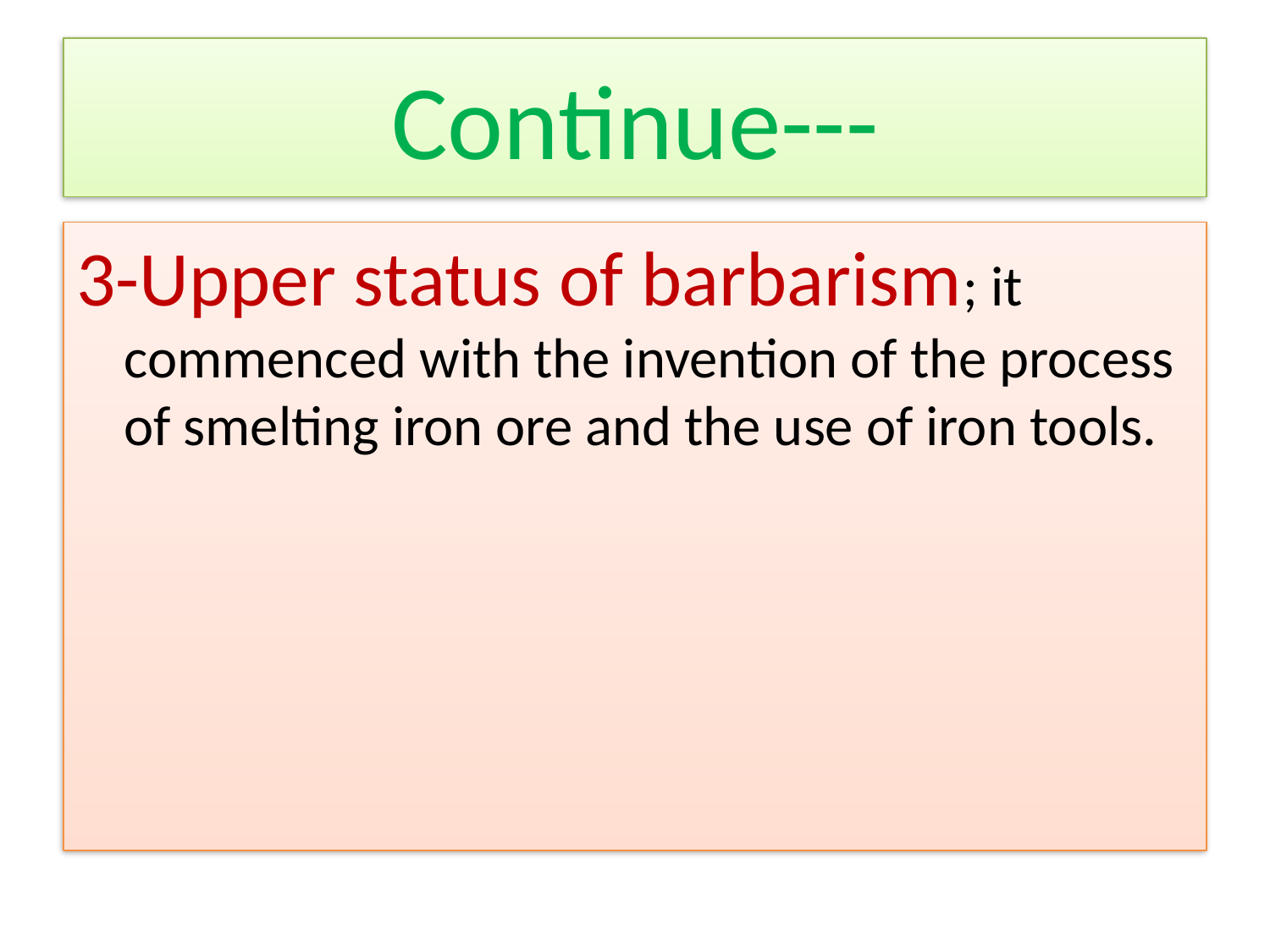

# Continue---
3-Upper status of barbarism; it commenced with the invention of the process of smelting iron ore and the use of iron tools.